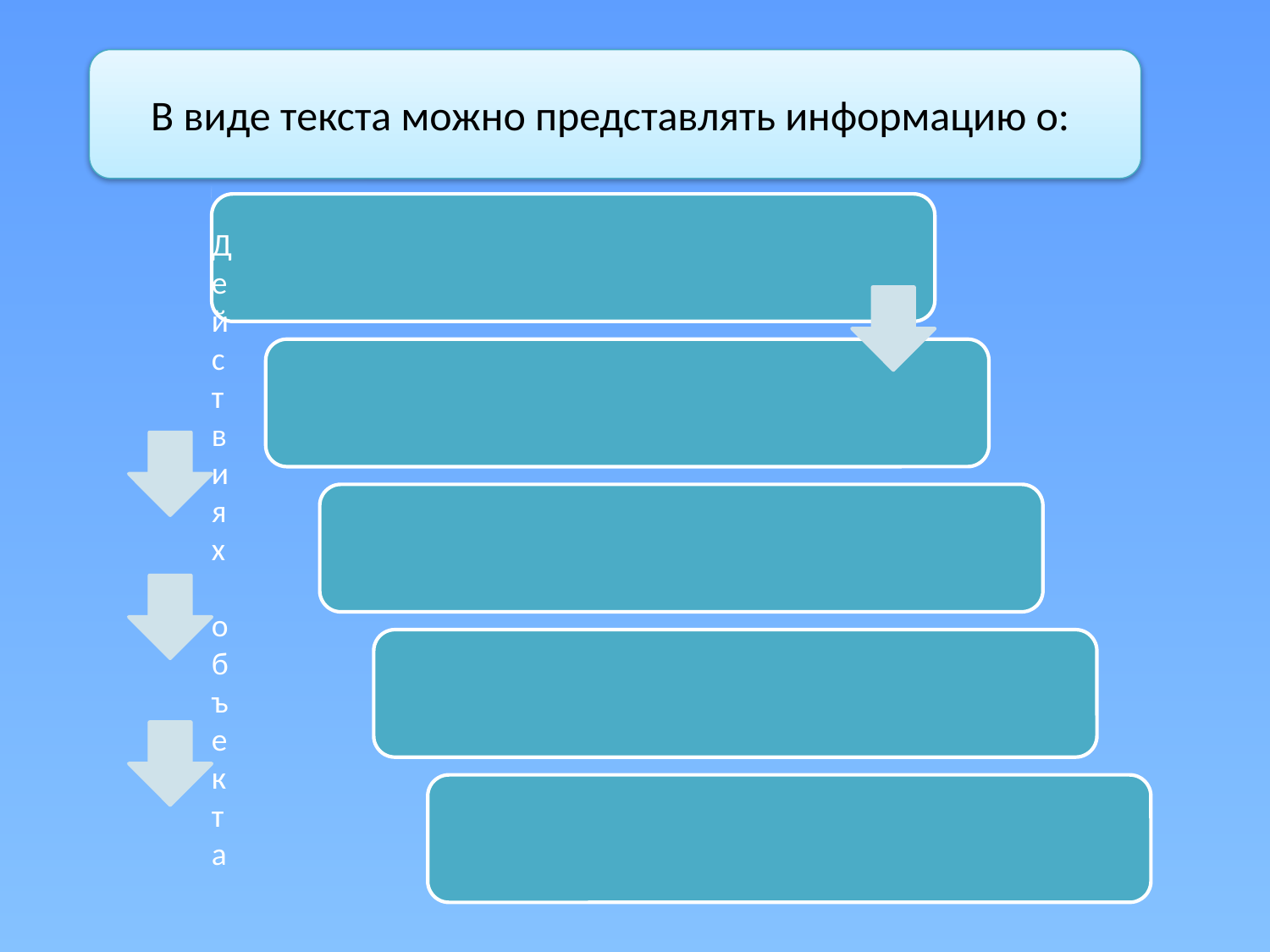

В виде текста можно представлять информацию о:
Действиях объекта